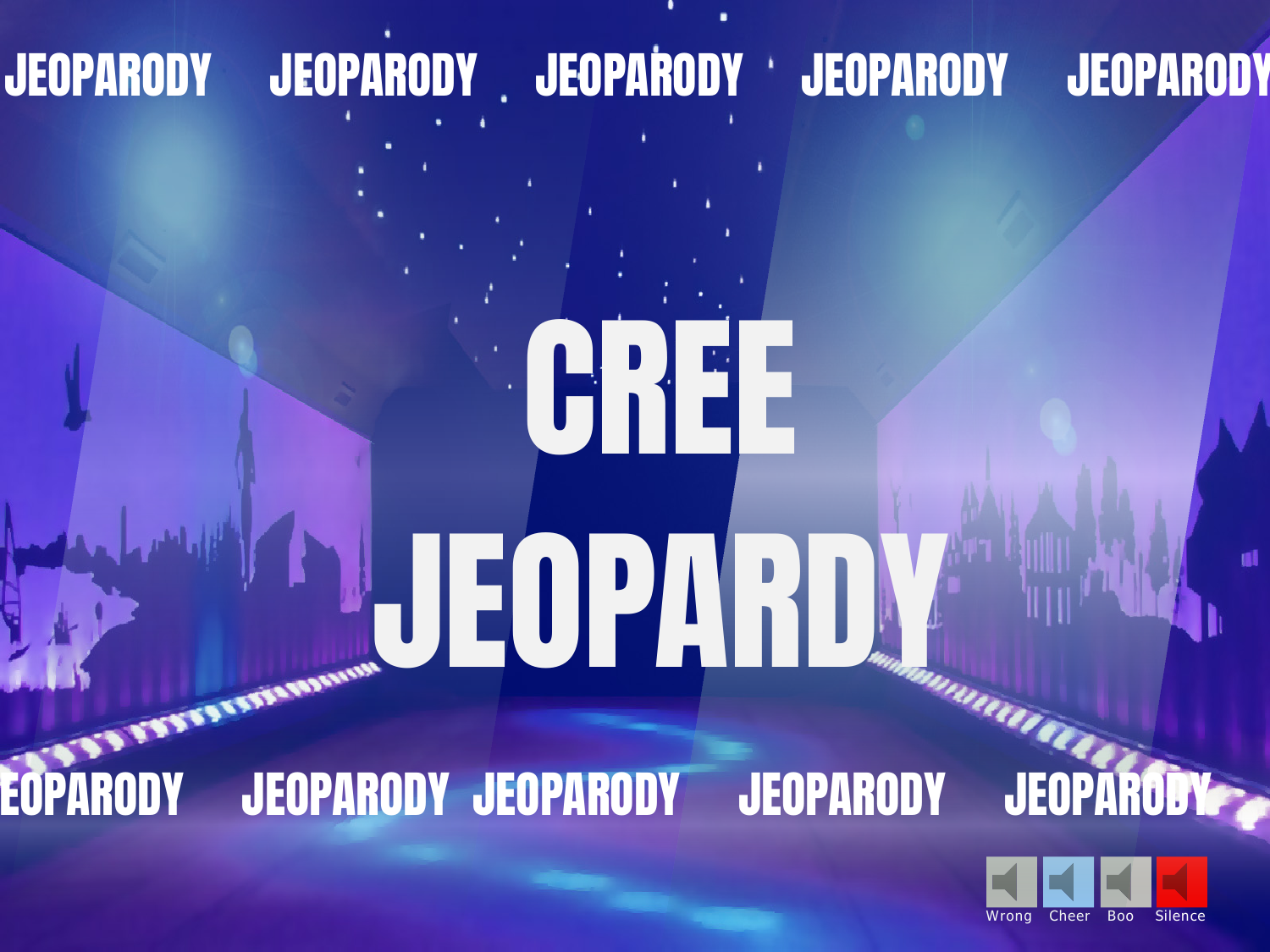

JEOPARODY     JEOPARODY     JEOPARODY     JEOPARODY     JEOPARODY     JEOPARODY     JEOPARODY     JEOPARODY JEOPARODY     JEOPARODY     JEOPARODY     JEOPARODY     JEOPARODY     JEOPARODY  JEOPARODY     JEOPARODY     JEOPARODY     JEOPARODY     JEOPARODY
CREE JEOPARDY
JEOPARODY     JEOPARODY     JEOPARODY     JEOPARODY     JEOPARODY     JEOPARODY     JEOPARODY     JEOPARODY JEOPARODY     JEOPARODY     JEOPARODY     JEOPARODY     JEOPARODY     JEOPARODY  JEOPARODY     JEOPARODY     JEOPARODY     JEOPARODY     JEOPARODY